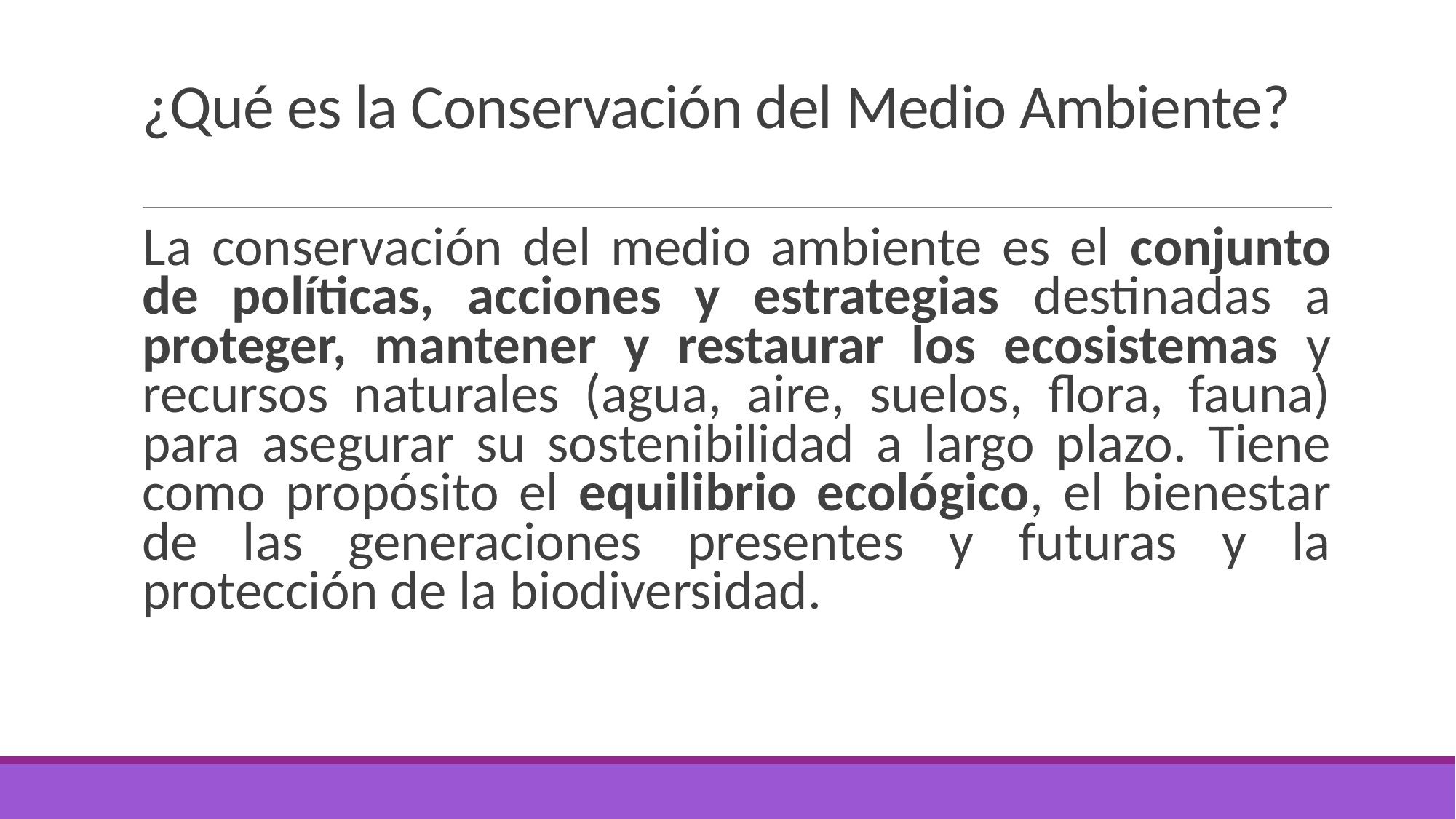

# ¿Qué es la Conservación del Medio Ambiente?
La conservación del medio ambiente es el conjunto de políticas, acciones y estrategias destinadas a proteger, mantener y restaurar los ecosistemas y recursos naturales (agua, aire, suelos, flora, fauna) para asegurar su sostenibilidad a largo plazo. Tiene como propósito el equilibrio ecológico, el bienestar de las generaciones presentes y futuras y la protección de la biodiversidad.